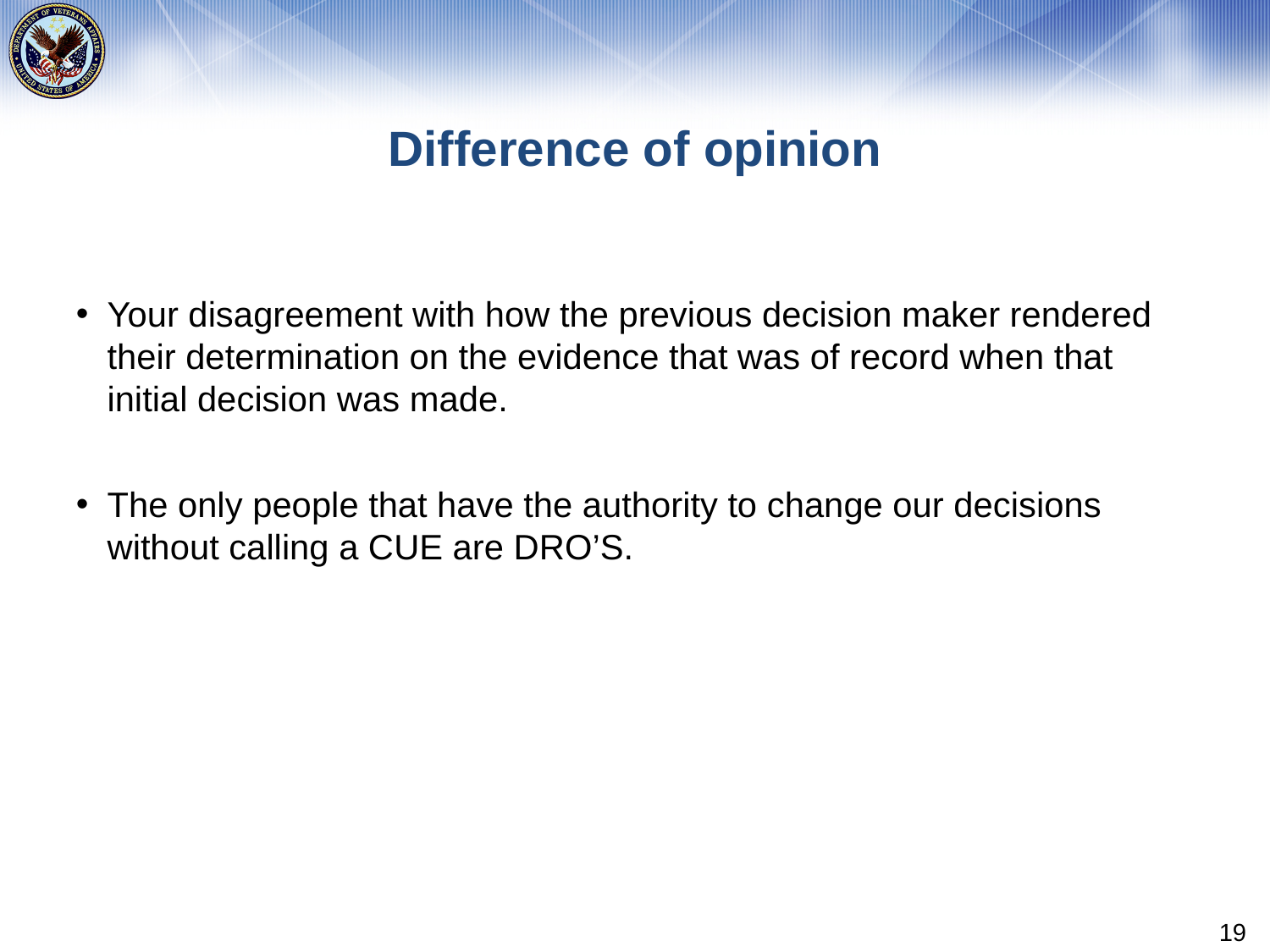

# Difference of opinion
Your disagreement with how the previous decision maker rendered their determination on the evidence that was of record when that initial decision was made.

The only people that have the authority to change our decisions without calling a CUE are DRO’S.
19